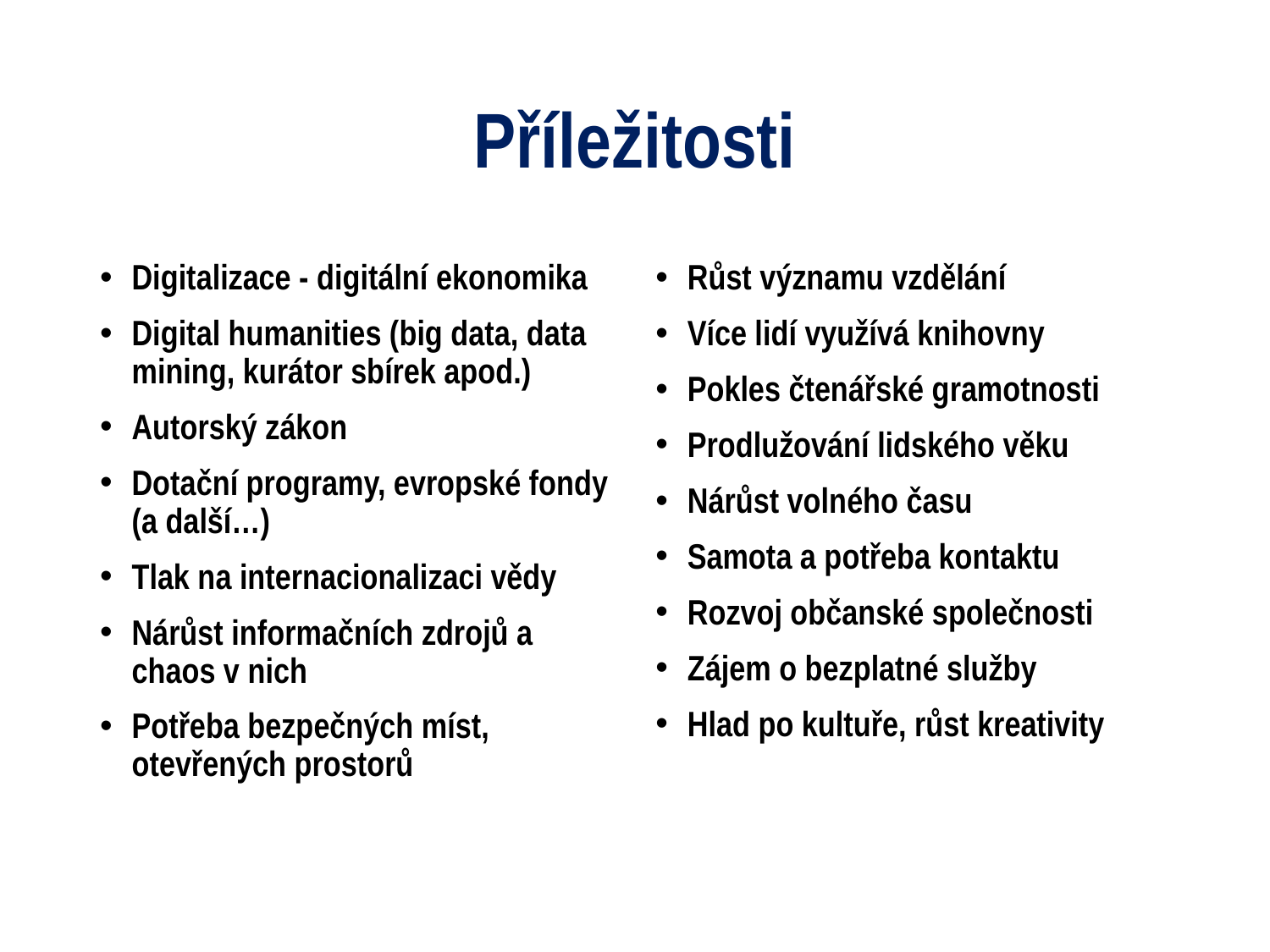

# Příležitosti
Digitalizace - digitální ekonomika
Digital humanities (big data, data mining, kurátor sbírek apod.)
Autorský zákon
Dotační programy, evropské fondy (a další…)
Tlak na internacionalizaci vědy
Nárůst informačních zdrojů a chaos v nich
Potřeba bezpečných míst, otevřených prostorů
Růst významu vzdělání
Více lidí využívá knihovny
Pokles čtenářské gramotnosti
Prodlužování lidského věku
Nárůst volného času
Samota a potřeba kontaktu
Rozvoj občanské společnosti
Zájem o bezplatné služby
Hlad po kultuře, růst kreativity